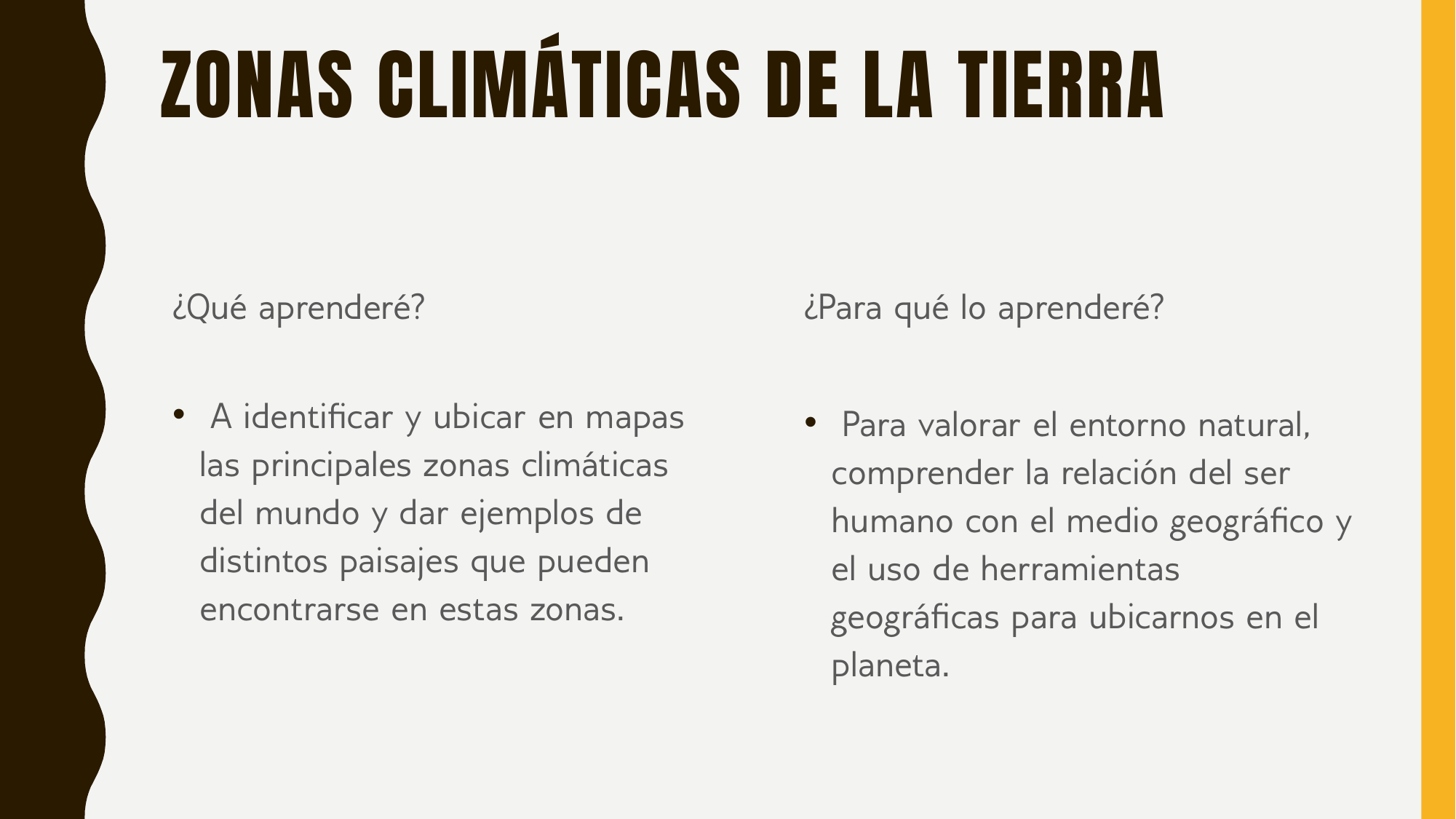

# Zonas climáticas de la Tierra
¿Qué aprenderé?

 A identificar y ubicar en mapas las principales zonas climáticas del mundo y dar ejemplos de distintos paisajes que pueden encontrarse en estas zonas.
¿Para qué lo aprenderé?

 Para valorar el entorno natural, comprender la relación del ser humano con el medio geográfico y el uso de herramientas geográficas para ubicarnos en el planeta.